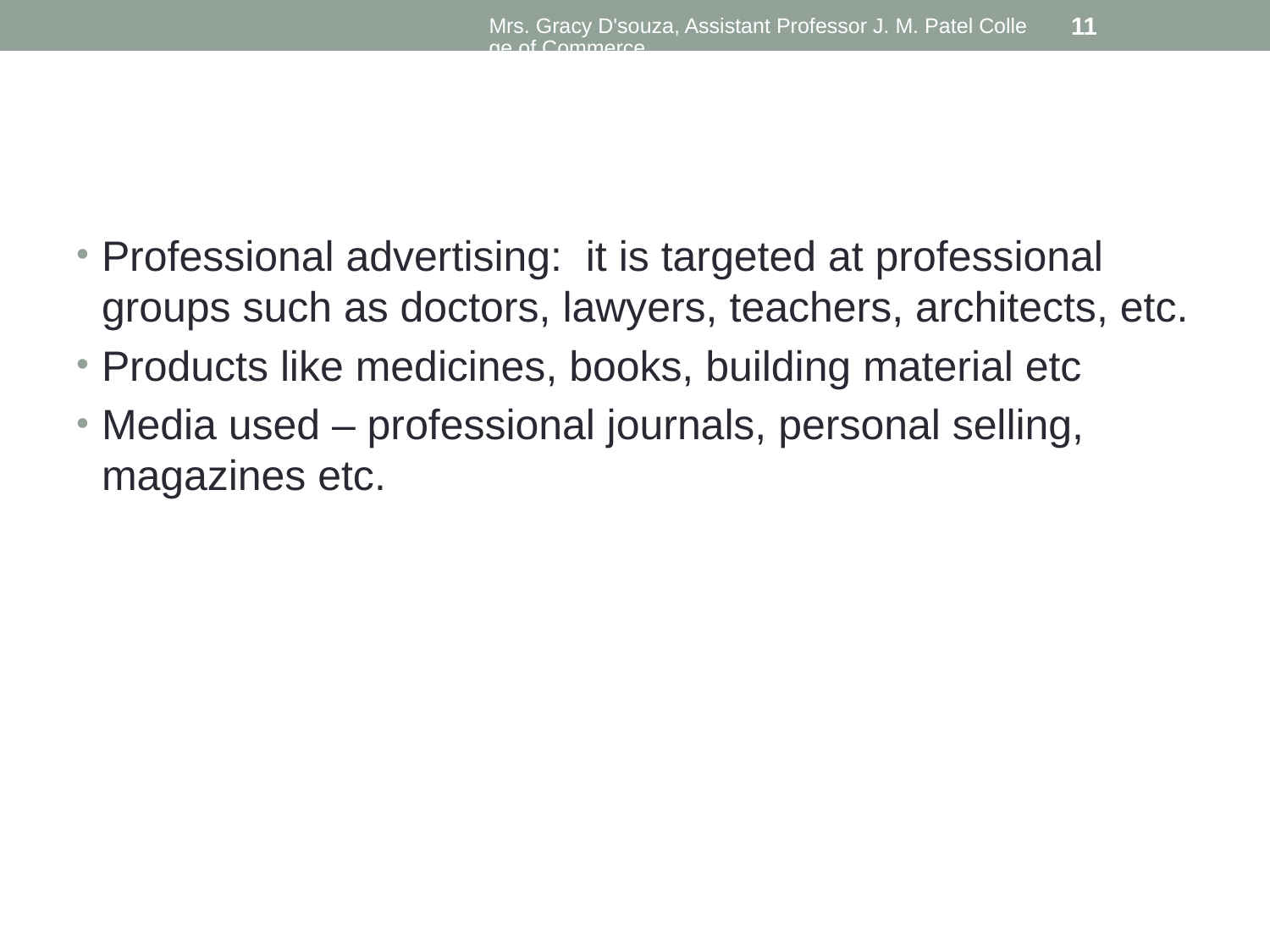

Mrs. Gracy D'souza, Assistant Professor J. M. Patel College of Commerce
11
#
Professional advertising:  it is targeted at professional groups such as doctors, lawyers, teachers, architects, etc.
Products like medicines, books, building material etc
Media used – professional journals, personal selling, magazines etc.